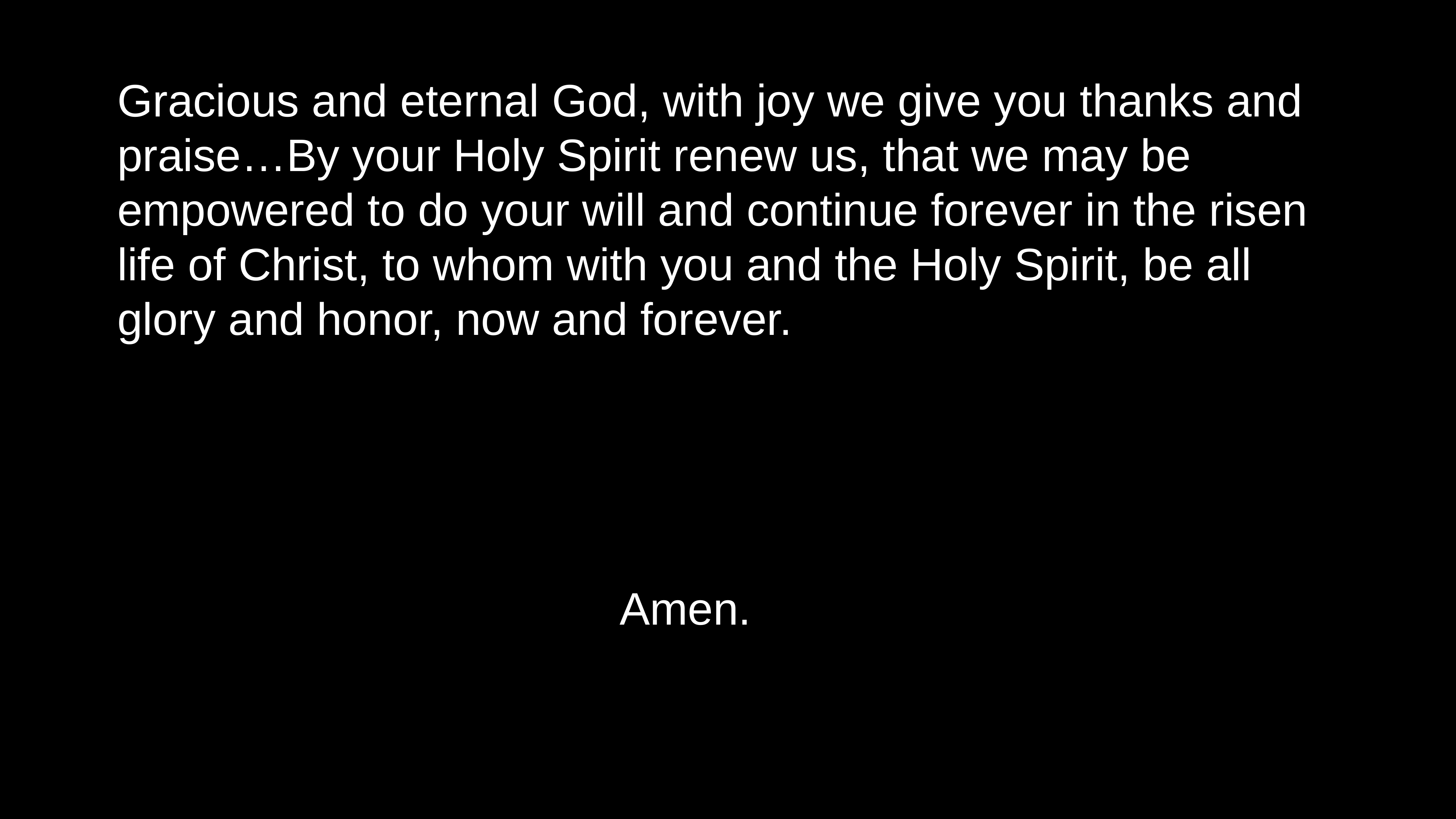

Gracious and eternal God, with joy we give you thanks and praise…By your Holy Spirit renew us, that we may be empowered to do your will and continue forever in the risen life of Christ, to whom with you and the Holy Spirit, be all glory and honor, now and forever.
Amen.